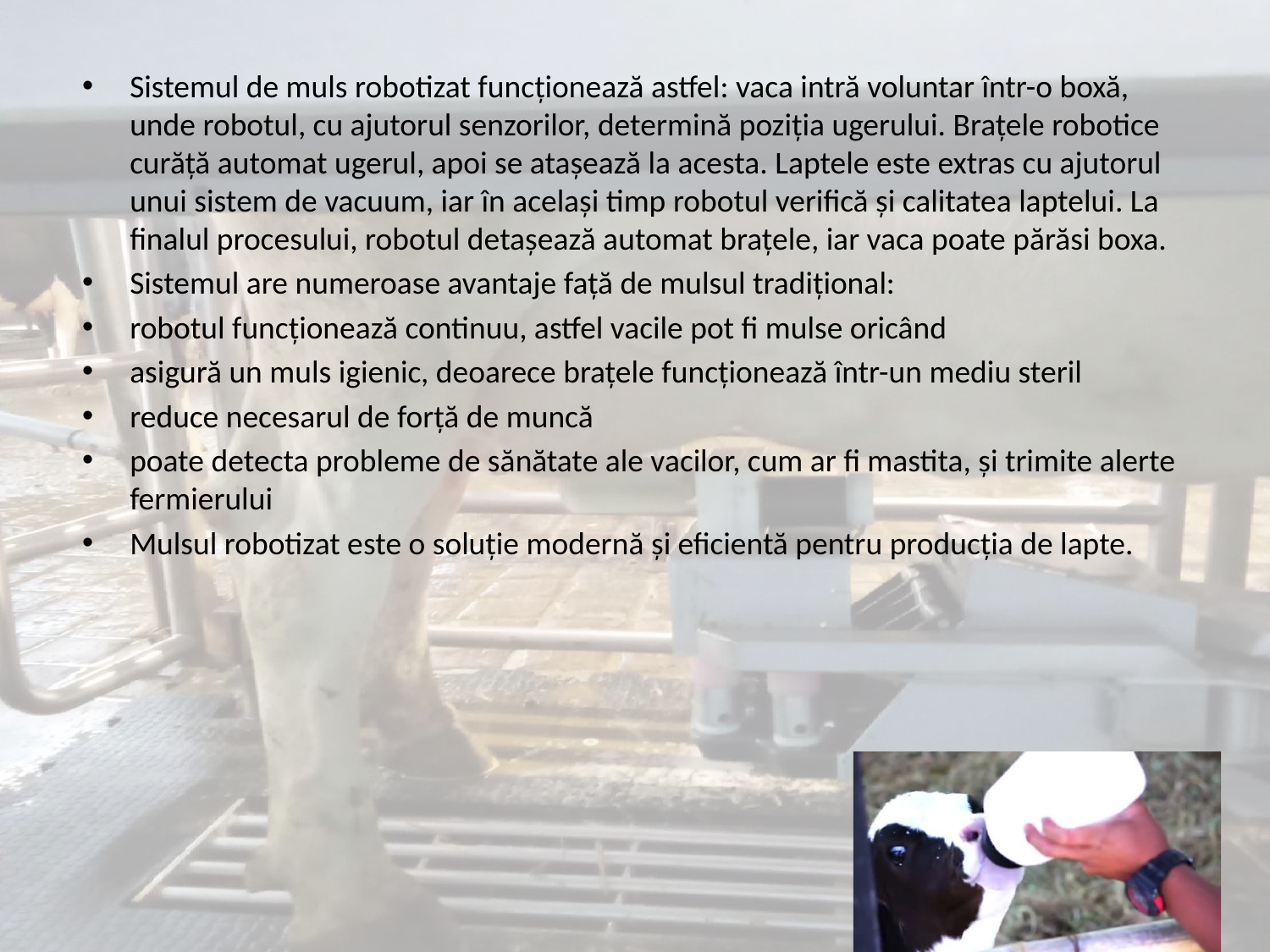

Sistemul de muls robotizat funcționează astfel: vaca intră voluntar într-o boxă, unde robotul, cu ajutorul senzorilor, determină poziția ugerului. Brațele robotice curăță automat ugerul, apoi se atașează la acesta. Laptele este extras cu ajutorul unui sistem de vacuum, iar în același timp robotul verifică și calitatea laptelui. La finalul procesului, robotul detașează automat brațele, iar vaca poate părăsi boxa.
Sistemul are numeroase avantaje față de mulsul tradițional:
robotul funcționează continuu, astfel vacile pot fi mulse oricând
asigură un muls igienic, deoarece brațele funcționează într-un mediu steril
reduce necesarul de forță de muncă
poate detecta probleme de sănătate ale vacilor, cum ar fi mastita, și trimite alerte fermierului
Mulsul robotizat este o soluție modernă și eficientă pentru producția de lapte.